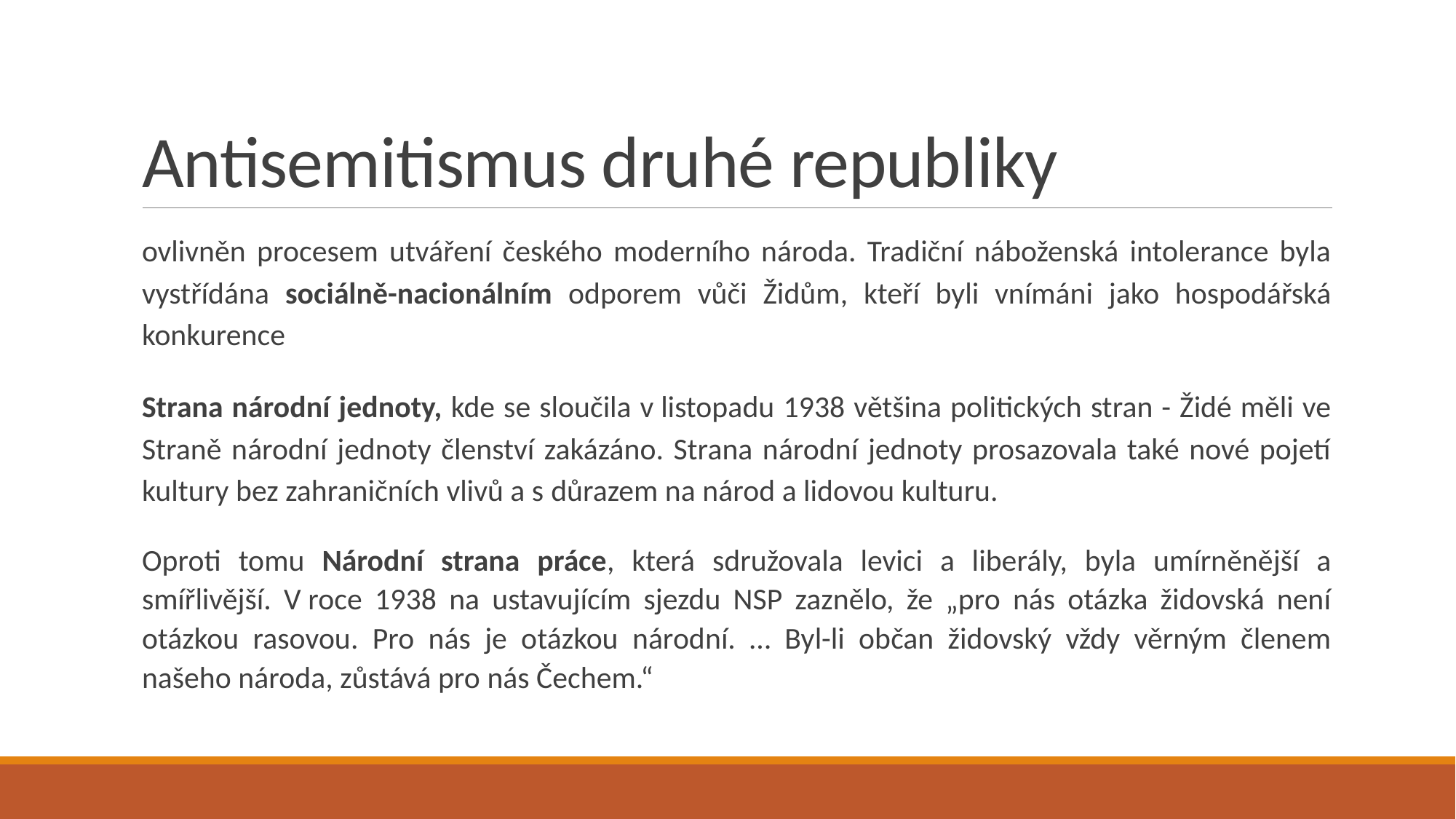

# Antisemitismus druhé republiky
ovlivněn procesem utváření českého moderního národa. Tradiční náboženská intolerance byla vystřídána sociálně-nacionálním odporem vůči Židům, kteří byli vnímáni jako hospodářská konkurence
Strana národní jednoty, kde se sloučila v listopadu 1938 většina politických stran - Židé měli ve Straně národní jednoty členství zakázáno. Strana národní jednoty prosazovala také nové pojetí kultury bez zahraničních vlivů a s důrazem na národ a lidovou kulturu.
Oproti tomu Národní strana práce, která sdružovala levici a liberály, byla umírněnější a smířlivější. V roce 1938 na ustavujícím sjezdu NSP zaznělo, že „pro nás otázka židovská není otázkou rasovou. Pro nás je otázkou národní. … Byl-li občan židovský vždy věrným členem našeho národa, zůstává pro nás Čechem.“